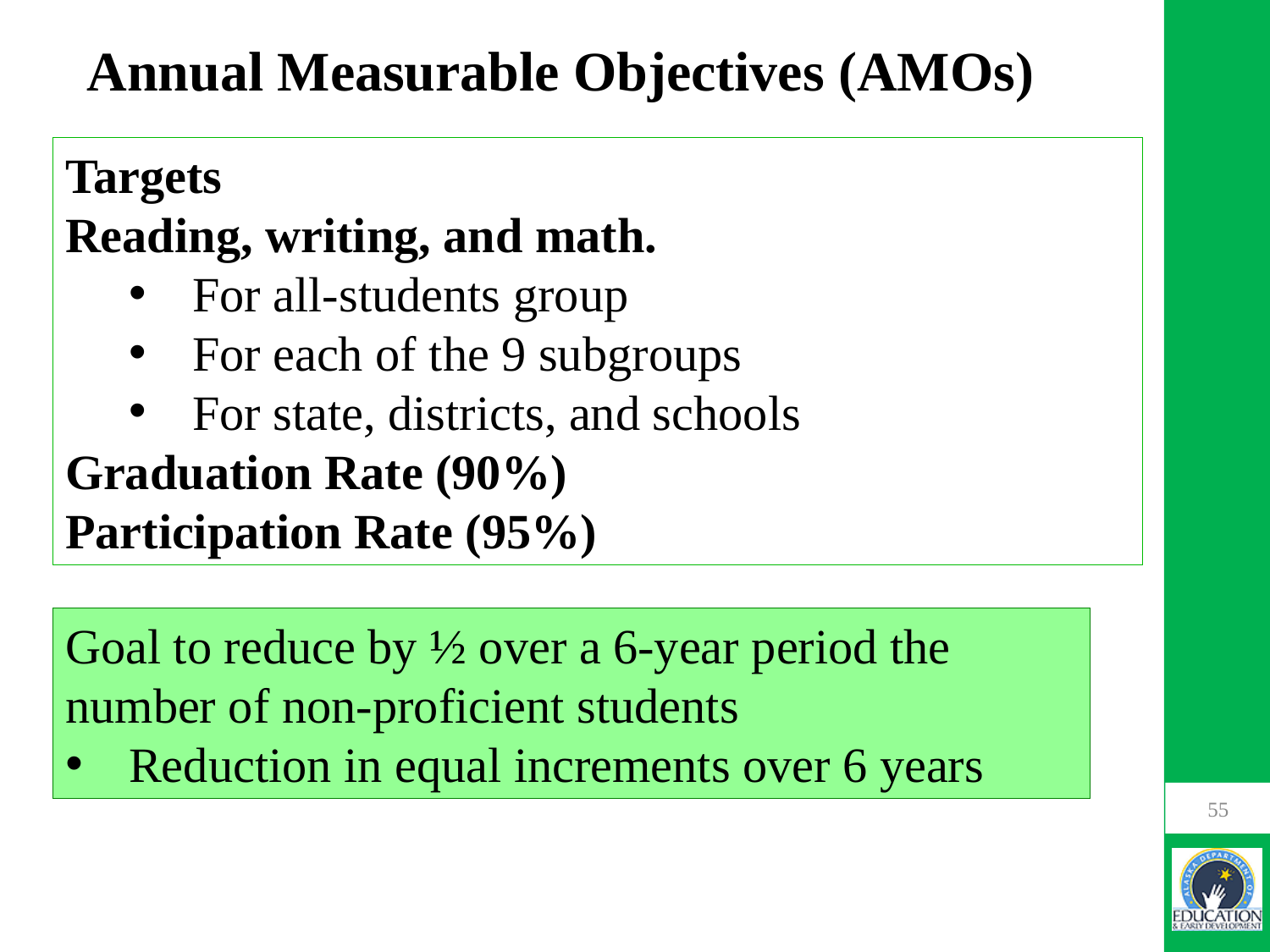

# Annual Measurable Objectives (AMOs)
Targets
Reading, writing, and math.
For all-students group
For each of the 9 subgroups
For state, districts, and schools
Graduation Rate (90%)
Participation Rate (95%)
Goal to reduce by ½ over a 6-year period the number of non-proficient students
Reduction in equal increments over 6 years
55